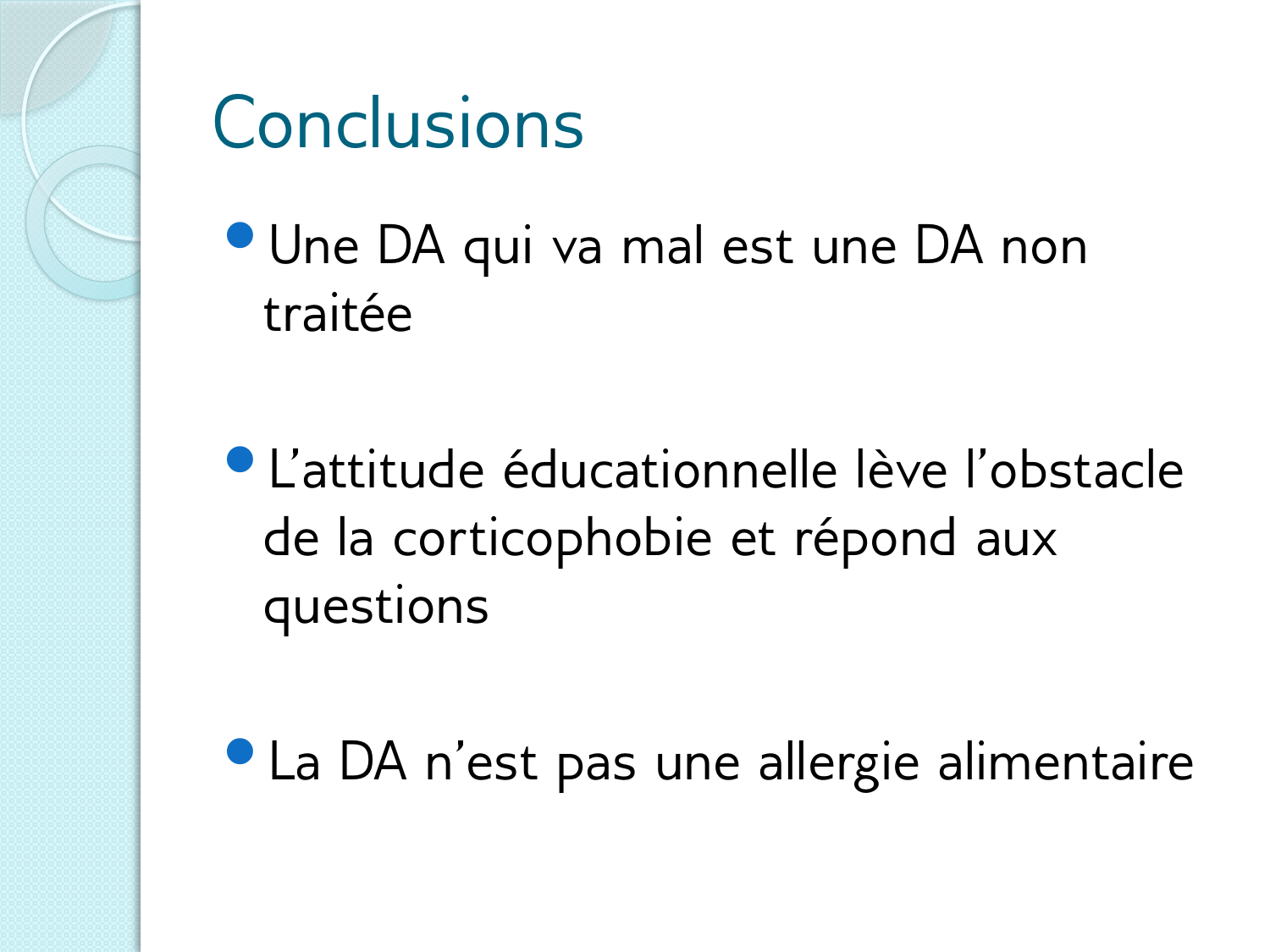

# Conclusions
Une DA qui va mal est une DA non traitée

L’attitude éducationnelle lève l’obstacle de la corticophobie et répond aux questions

La DA n’est pas une allergie alimentaire